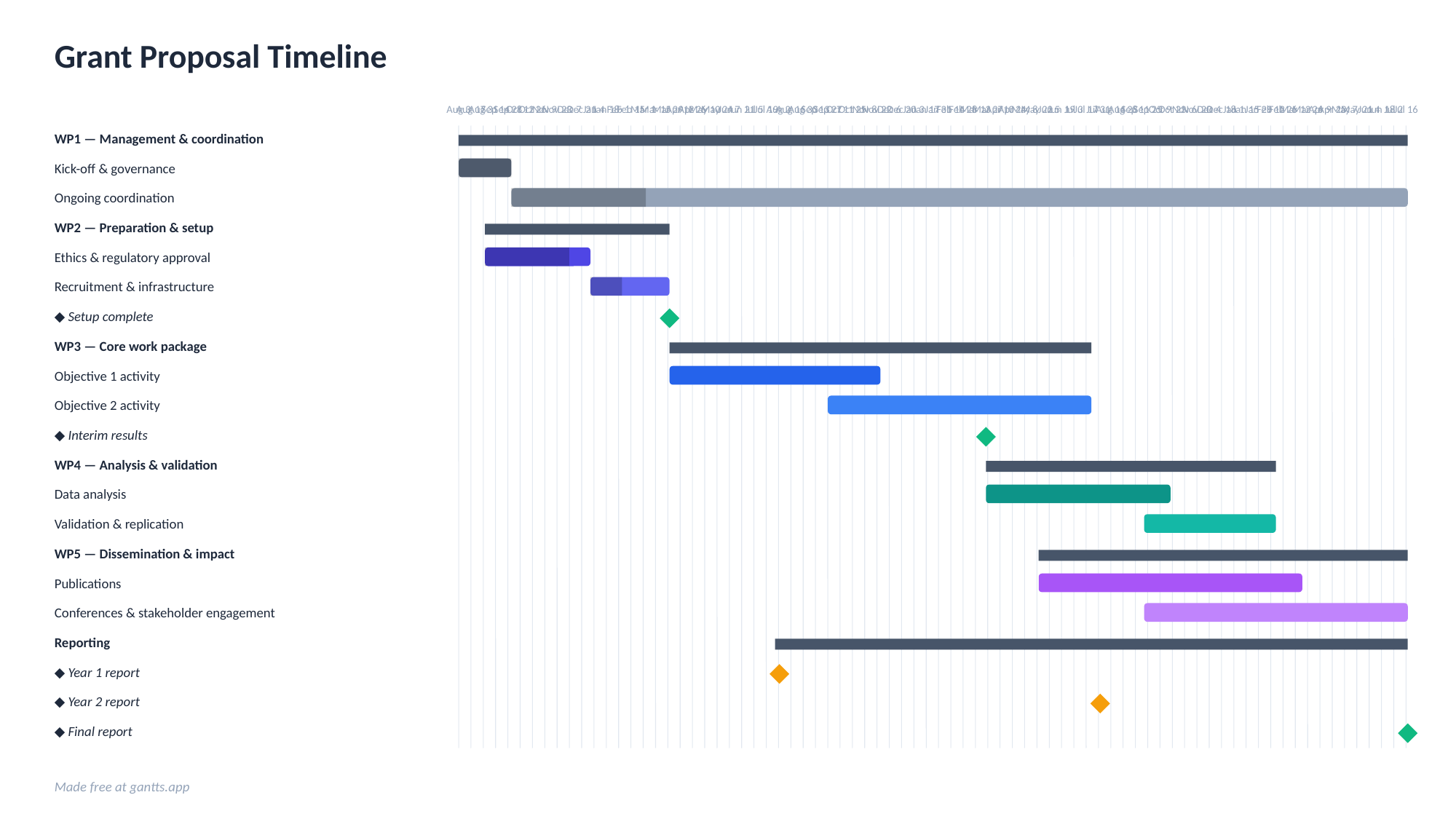

Grant Proposal Timeline
Aug 3
Aug 17
Aug 31
Sep 14
Sep 28
Oct 12
Oct 26
Nov 9
Nov 23
Dec 7
Dec 21
Jan 4
Jan 18
Feb 1
Feb 15
Mar 1
Mar 15
Mar 29
Apr 12
Apr 26
May 10
May 24
Jun 7
Jun 21
Jul 5
Jul 19
Aug 2
Aug 16
Aug 30
Sep 13
Sep 27
Oct 11
Oct 25
Nov 8
Nov 22
Dec 6
Dec 20
Jan 3
Jan 17
Jan 31
Feb 14
Feb 28
Mar 13
Mar 27
Apr 10
Apr 24
May 8
May 22
Jun 5
Jun 19
Jul 3
Jul 17
Jul 31
Aug 14
Aug 28
Sep 11
Sep 25
Oct 9
Oct 23
Nov 6
Nov 20
Dec 4
Dec 18
Jan 1
Jan 15
Jan 29
Feb 12
Feb 26
Mar 12
Mar 26
Apr 9
Apr 23
May 7
May 21
Jun 4
Jun 18
Jul 2
Jul 16
WP1 — Management & coordination

Kick-off & governance

Ongoing coordination

WP2 — Preparation & setup

Ethics & regulatory approval

Recruitment & infrastructure

◆ Setup complete

WP3 — Core work package

Objective 1 activity

Objective 2 activity

◆ Interim results

WP4 — Analysis & validation

Data analysis

Validation & replication

WP5 — Dissemination & impact

Publications

Conferences & stakeholder engagement

Reporting

◆ Year 1 report

◆ Year 2 report

◆ Final report

Made free at gantts.app